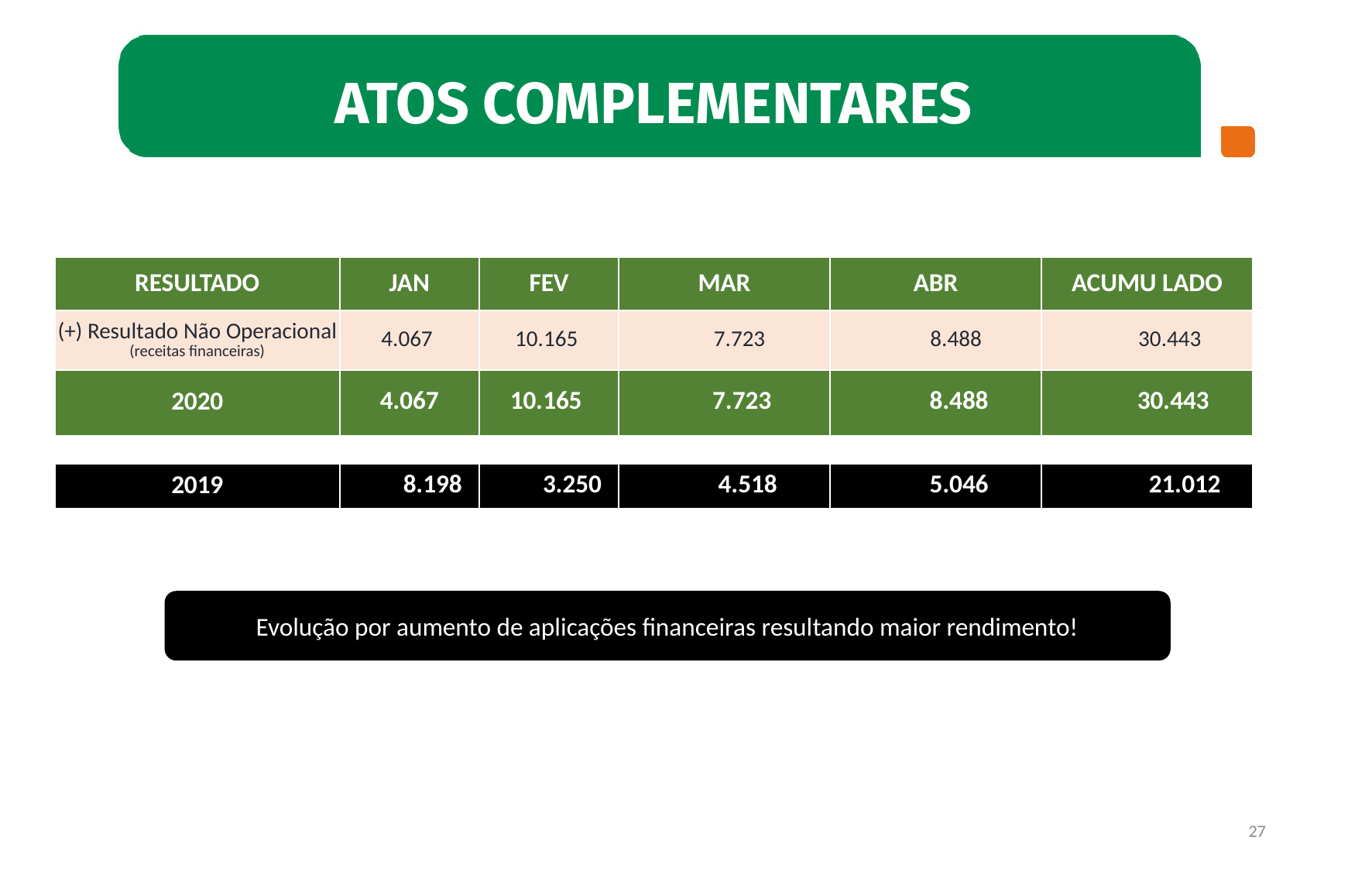

Atos complementares

| RESULTADO | JAN | FEV | MAR | ABR | ACUMU LADO |
| --- | --- | --- | --- | --- | --- |
| (+) Resultado Não Operacional (receitas financeiras) | 4.067 | 10.165 | 7.723 | 8.488 | 30.443 |
| 2020 | 4.067 | 10.165 | 7.723 | 8.488 | 30.443 |
|  |  |  |  |  |  |
| 2019 | 8.198 | 3.250 | 4.518 | 5.046 | 21.012 |
Evolução por aumento de aplicações financeiras resultando maior rendimento!

27